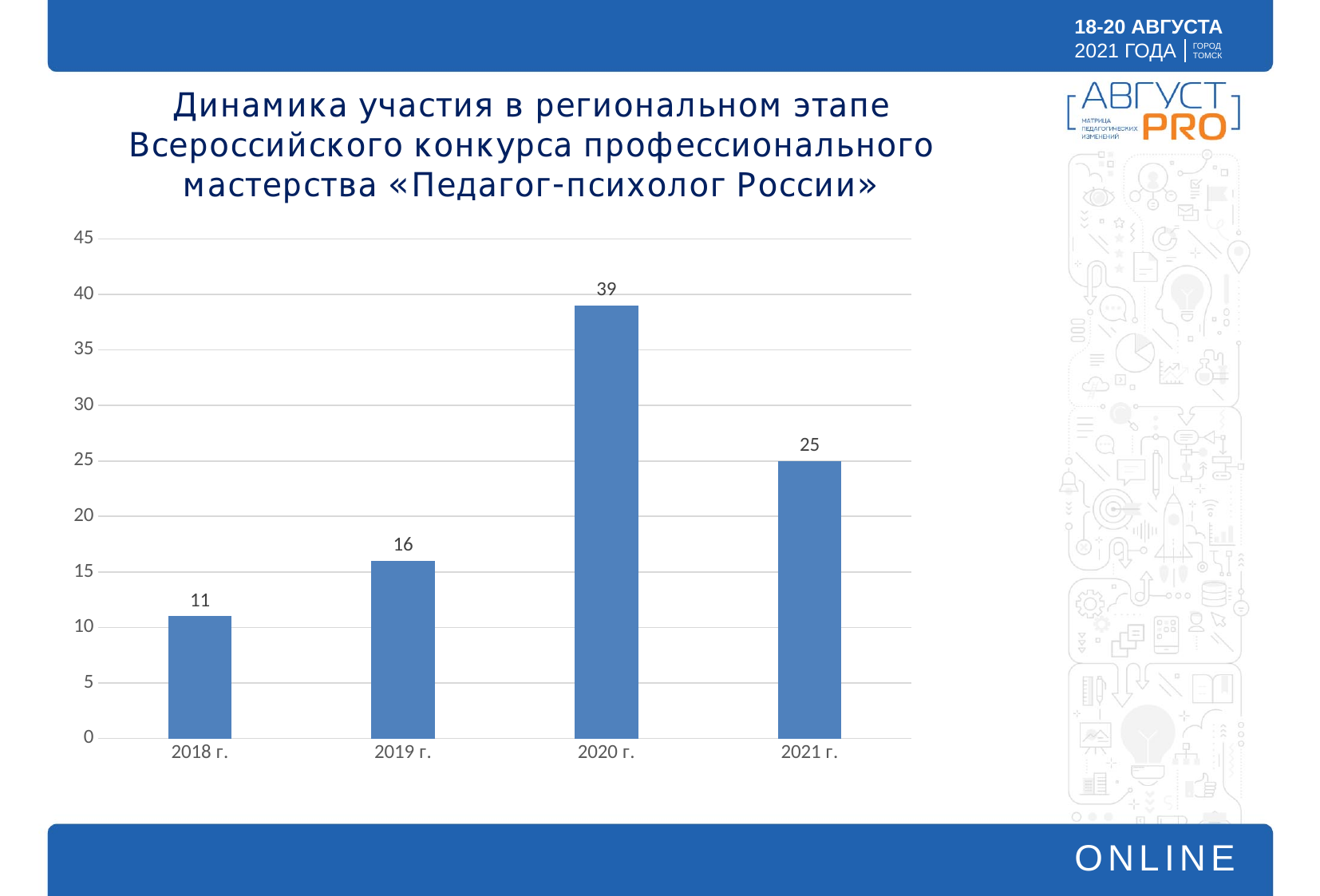

# Динамика участия в региональном этапе Всероссийского конкурса профессионального мастерства «Педагог-психолог России»

### Chart

| Category | Столбец2 |
|---|---|
| 2018 г. | 11.0 |
| 2019 г. | 16.0 |
| 2020 г. | 39.0 |
| 2021 г. | 25.0 |